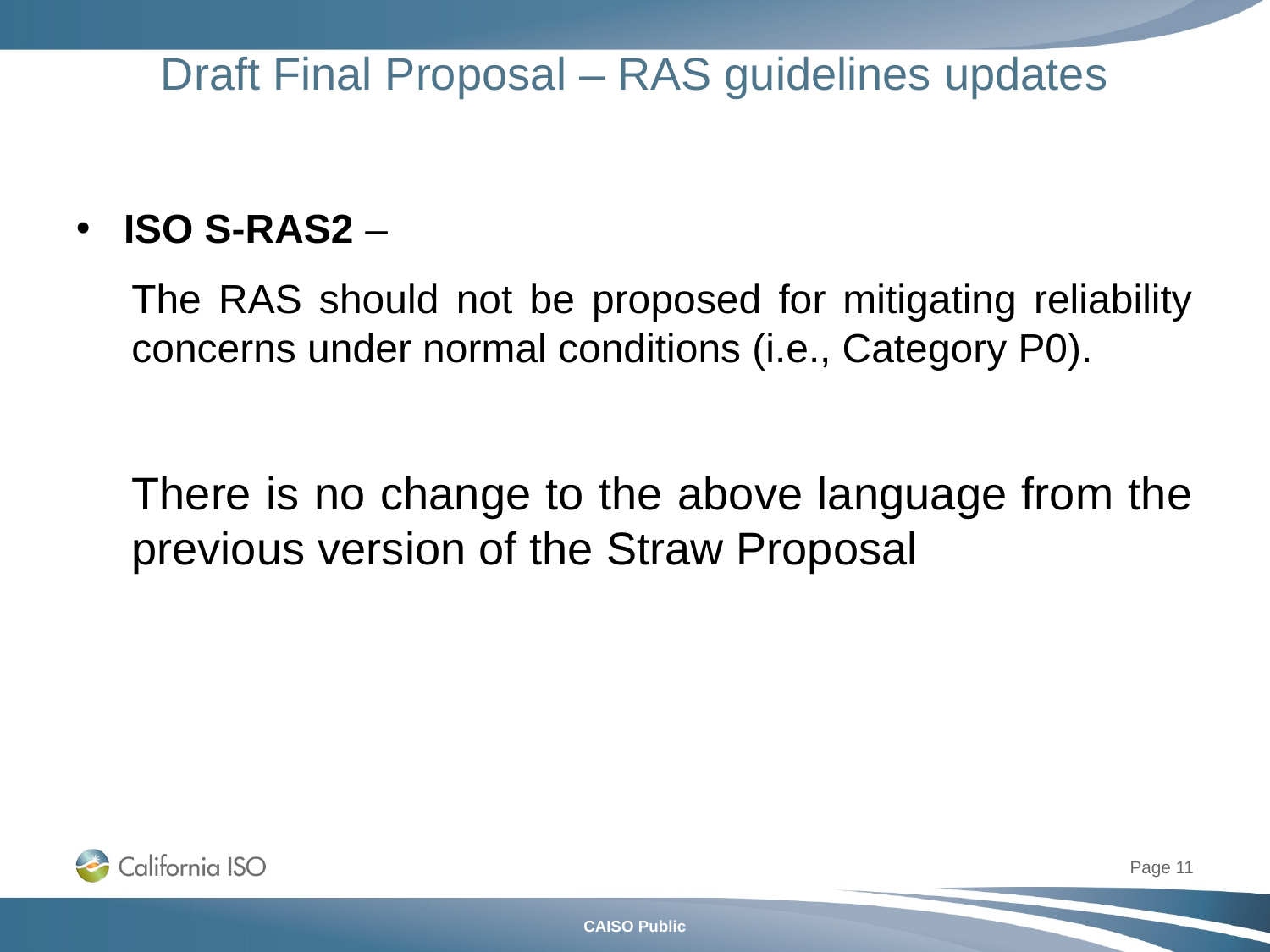

# Draft Final Proposal – RAS guidelines updates
ISO S-RAS2 –
The RAS should not be proposed for mitigating reliability concerns under normal conditions (i.e., Category P0).

There is no change to the above language from the previous version of the Straw Proposal
Page 11